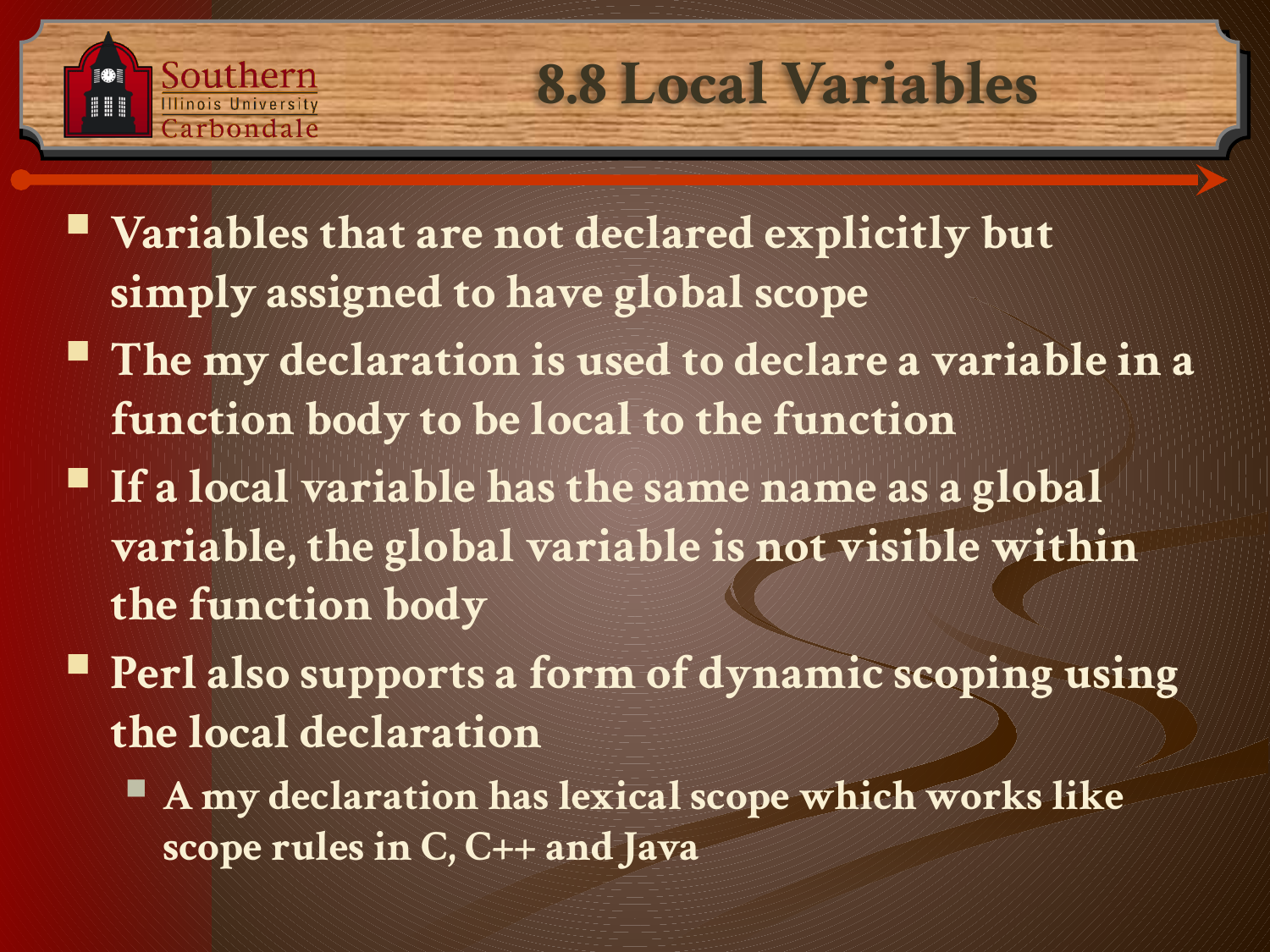

# 8.8 Local Variables
Variables that are not declared explicitly but simply assigned to have global scope
The my declaration is used to declare a variable in a function body to be local to the function
If a local variable has the same name as a global variable, the global variable is not visible within the function body
Perl also supports a form of dynamic scoping using the local declaration
A my declaration has lexical scope which works like scope rules in C, C++ and Java